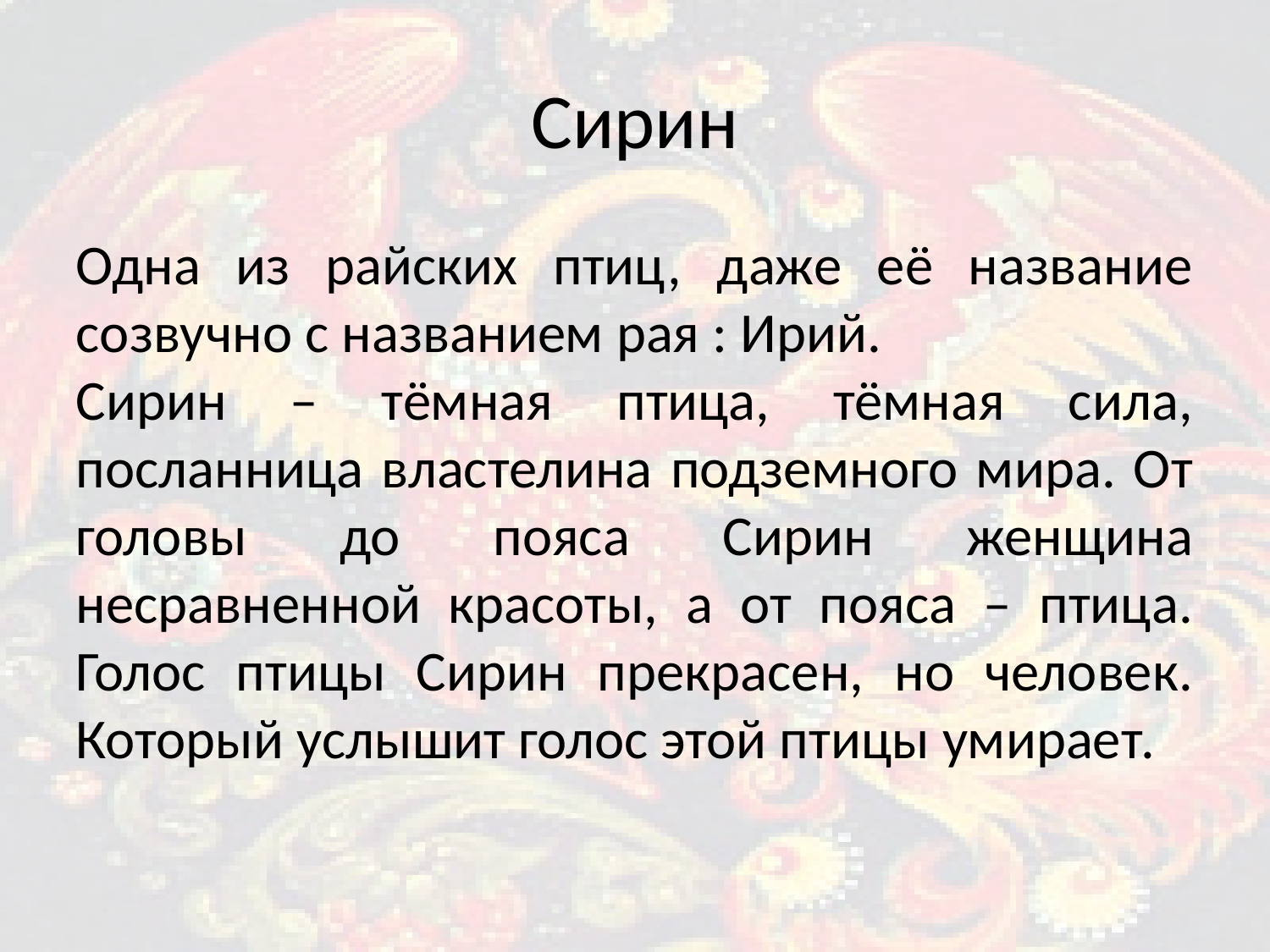

Сирин
Одна из райских птиц, даже её название созвучно с названием рая : Ирий.
Сирин – тёмная птица, тёмная сила, посланница властелина подземного мира. От головы до пояса Сирин женщина несравненной красоты, а от пояса – птица. Голос птицы Сирин прекрасен, но человек. Который услышит голос этой птицы умирает.